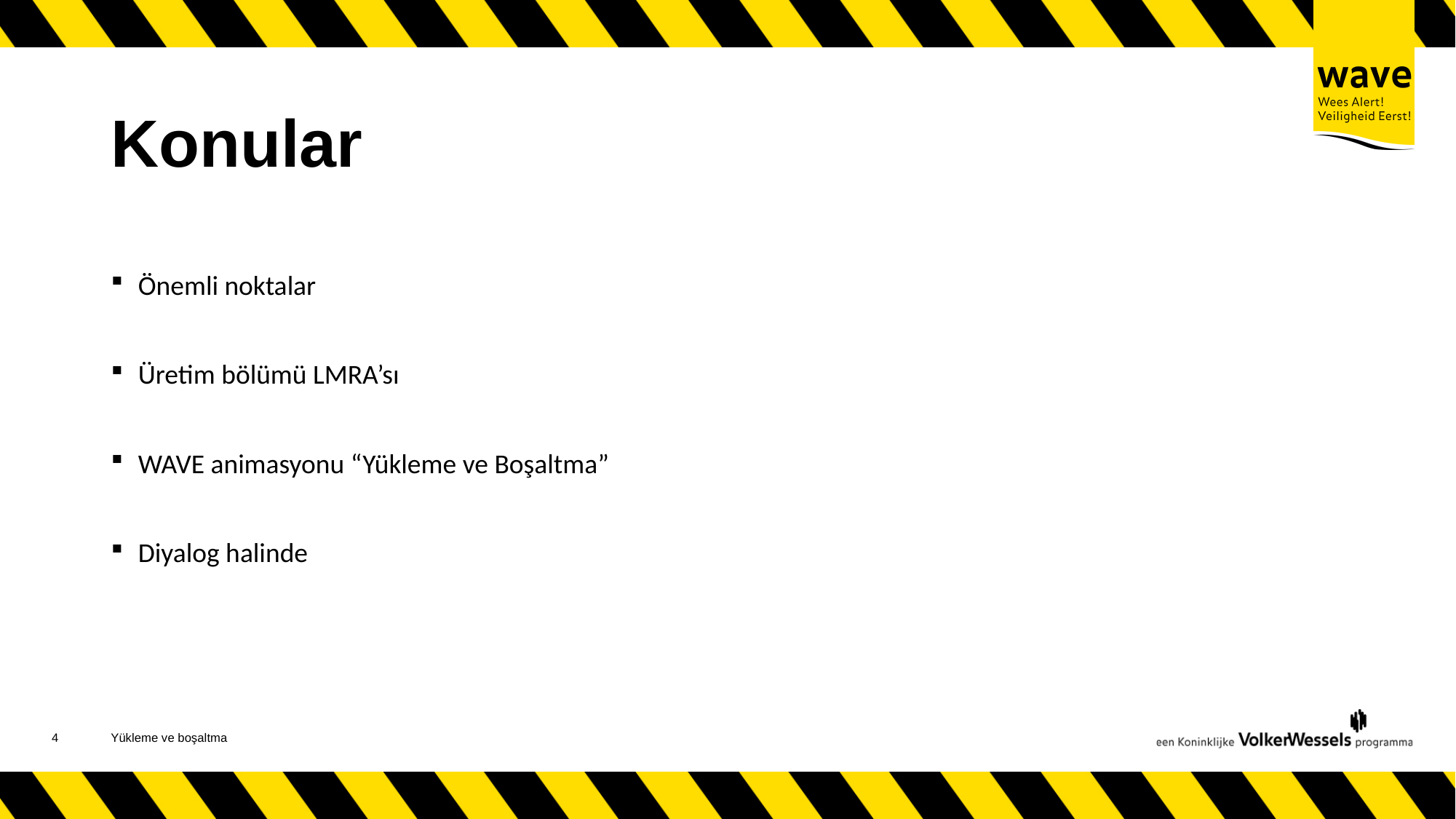

# Konular

Önemli noktalar

Üretim bölümü LMRA’sı

WAVE animasyonu “Yükleme ve Boşaltma”

Diyalog halinde
4
Yükleme ve boşaltma